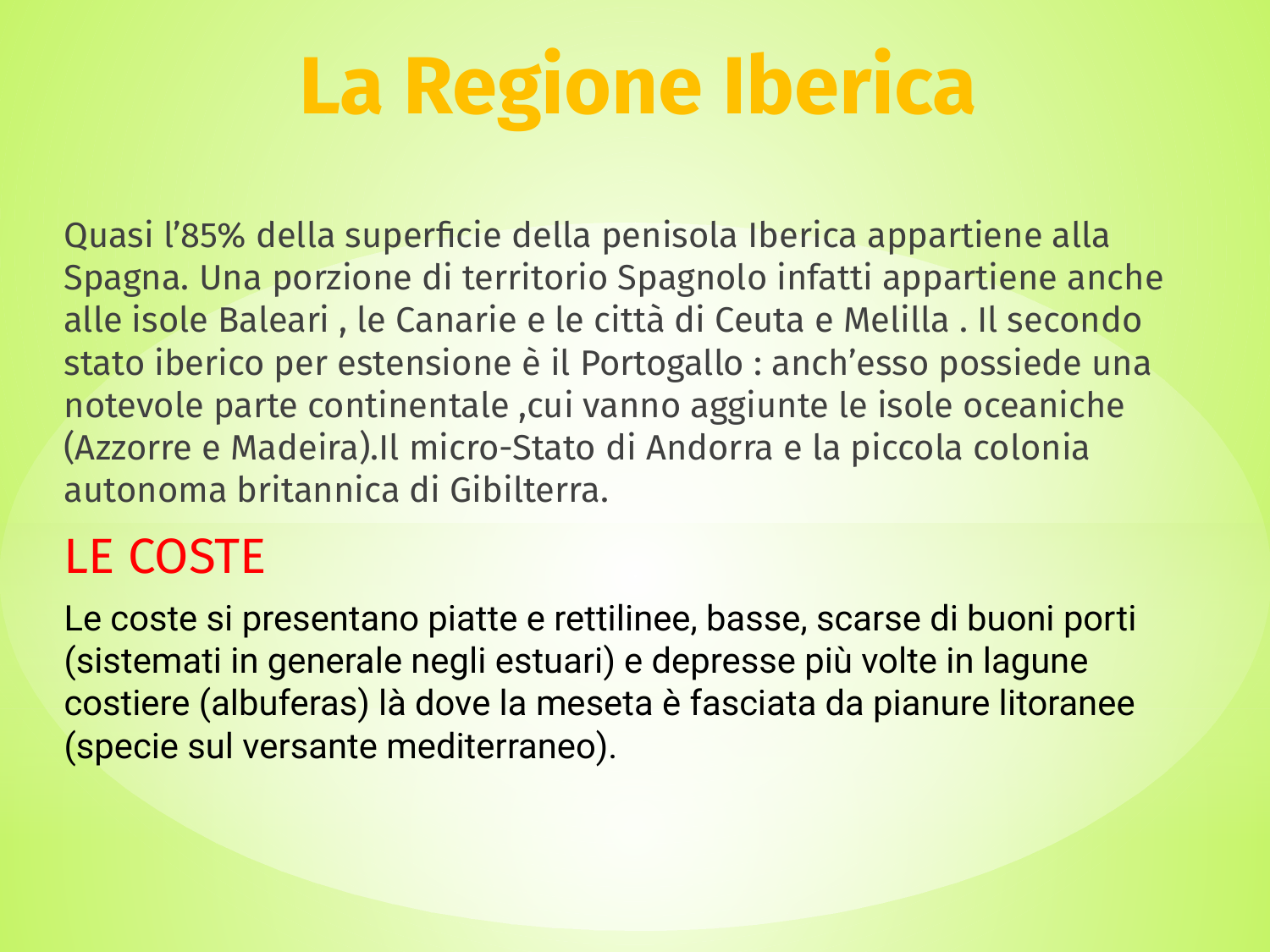

# La Regione Iberica
Quasi l’85% della superficie della penisola Iberica appartiene alla Spagna. Una porzione di territorio Spagnolo infatti appartiene anche alle isole Baleari , le Canarie e le città di Ceuta e Melilla . Il secondo stato iberico per estensione è il Portogallo : anch’esso possiede una notevole parte continentale ,cui vanno aggiunte le isole oceaniche (Azzorre e Madeira).Il micro-Stato di Andorra e la piccola colonia autonoma britannica di Gibilterra.
LE COSTE
Le coste si presentano piatte e rettilinee, basse, scarse di buoni porti (sistemati in generale negli estuari) e depresse più volte in lagune costiere (albuferas) là dove la meseta è fasciata da pianure litoranee (specie sul versante mediterraneo).